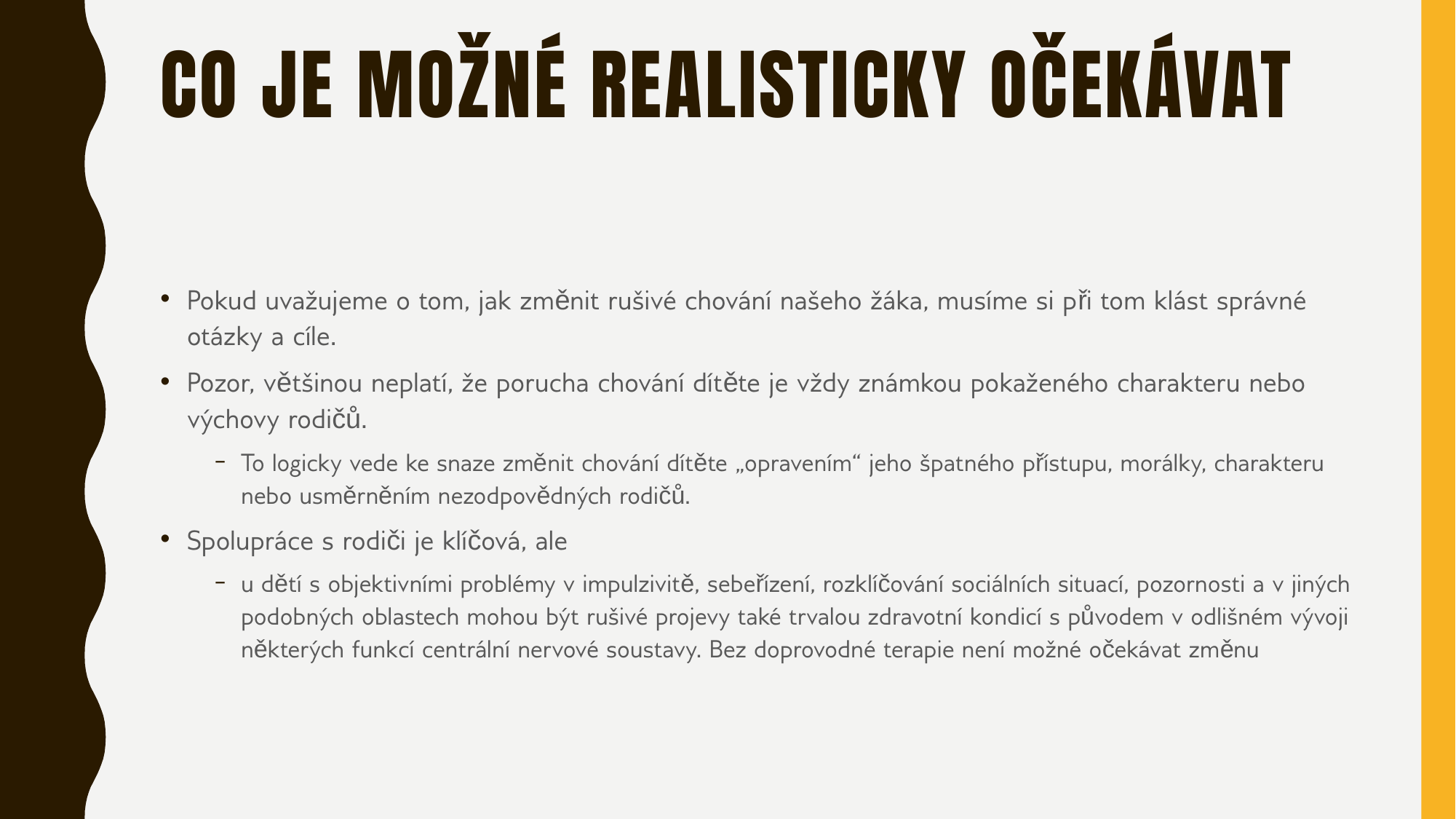

# Co je možné realisticky očekávat
Pokud uvažujeme o tom, jak změnit rušivé chování našeho žáka, musíme si při tom klást správné otázky a cíle.
Pozor, většinou neplatí, že porucha chování dítěte je vždy známkou pokaženého charakteru nebo výchovy rodičů.
To logicky vede ke snaze změnit chování dítěte „opravením“ jeho špatného přístupu, morálky, charakteru nebo usměrněním nezodpovědných rodičů.
Spolupráce s rodiči je klíčová, ale
u dětí s objektivními problémy v impulzivitě, sebeřízení, rozklíčování sociálních situací, pozornosti a v jiných podobných oblastech mohou být rušivé projevy také trvalou zdravotní kondicí s původem v odlišném vývoji některých funkcí centrální nervové soustavy. Bez doprovodné terapie není možné očekávat změnu